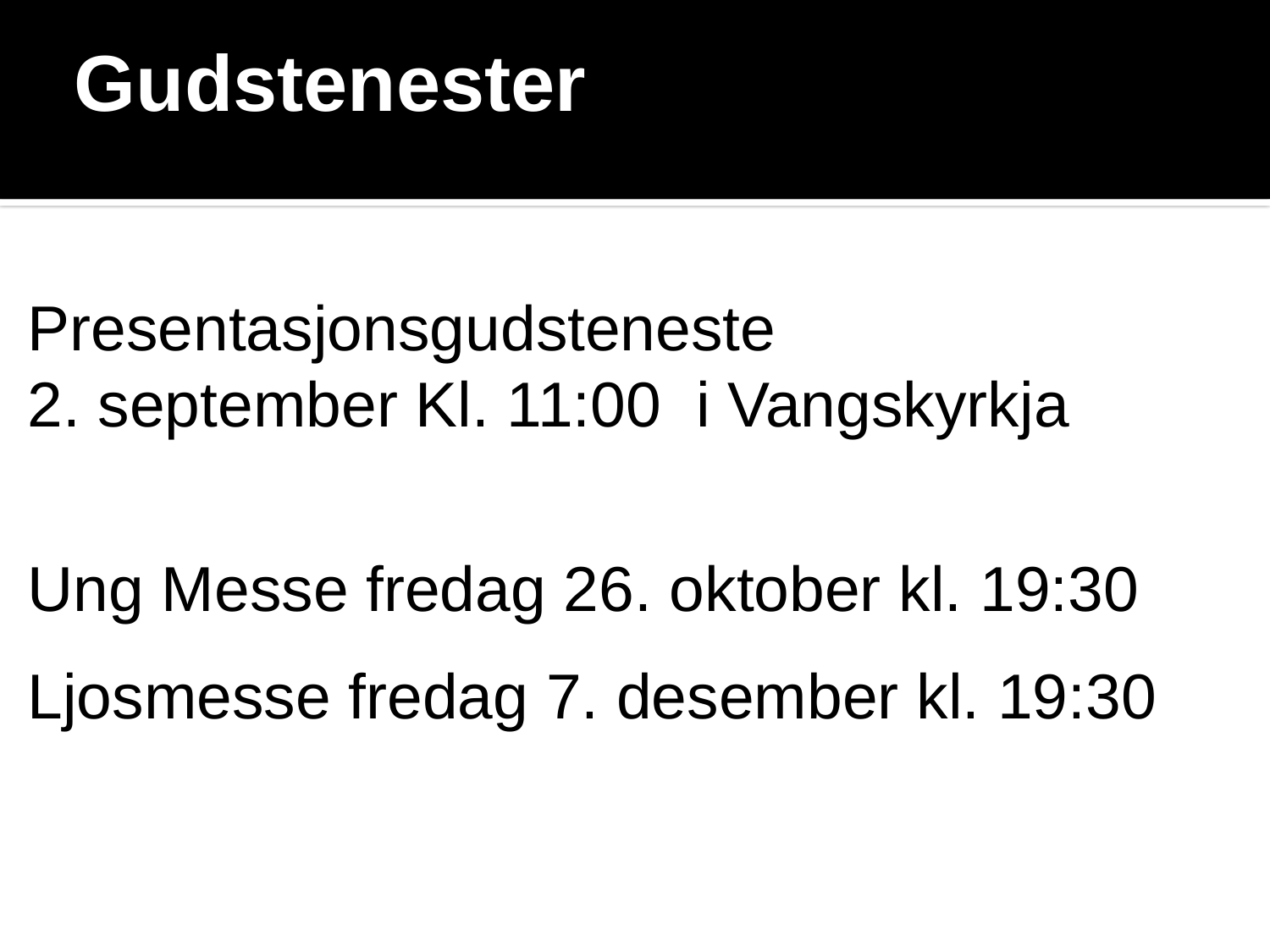

# Gudstenester
Presentasjonsgudsteneste
2. september Kl. 11:00  i Vangskyrkja
Ung Messe fredag 26. oktober kl. 19:30
Ljosmesse fredag 7. desember kl. 19:30